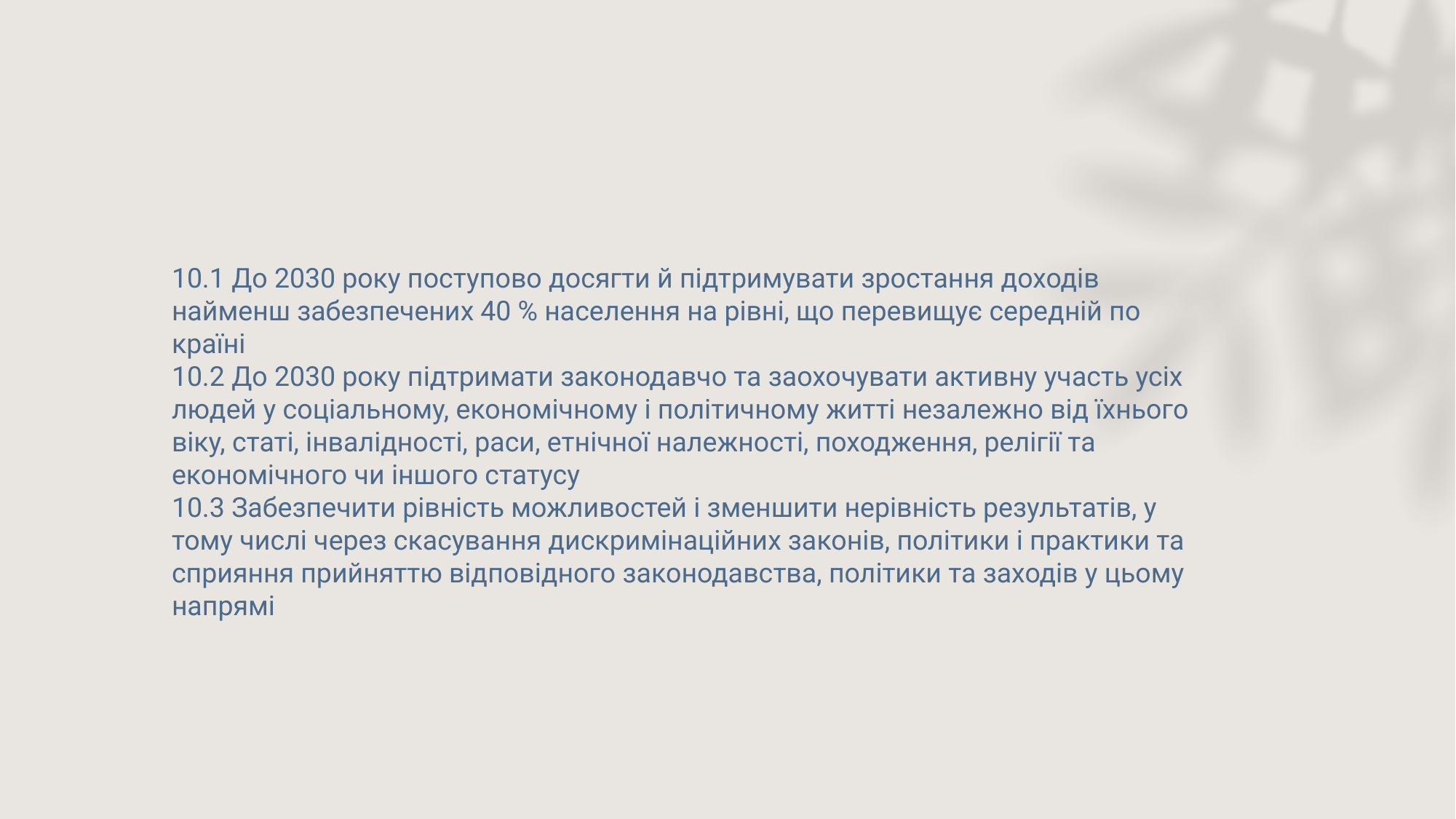

10.1 До 2030 року поступово досягти й підтримувати зростання доходів найменш забезпечених 40 % населення на рівні, що перевищує середній по країні
10.2 До 2030 року підтримати законодавчо та заохочувати активну участь усіх людей у соціальному, економічному і політичному житті незалежно від їхнього віку, статі, інвалідності, раси, етнічної належності, походження, релігії та економічного чи іншого статусу
10.3 Забезпечити рівність можливостей і зменшити нерівність результатів, у тому числі через скасування дискримінаційних законів, політики і практики та сприяння прийняттю відповідного законодавства, політики та заходів у цьому напрямі